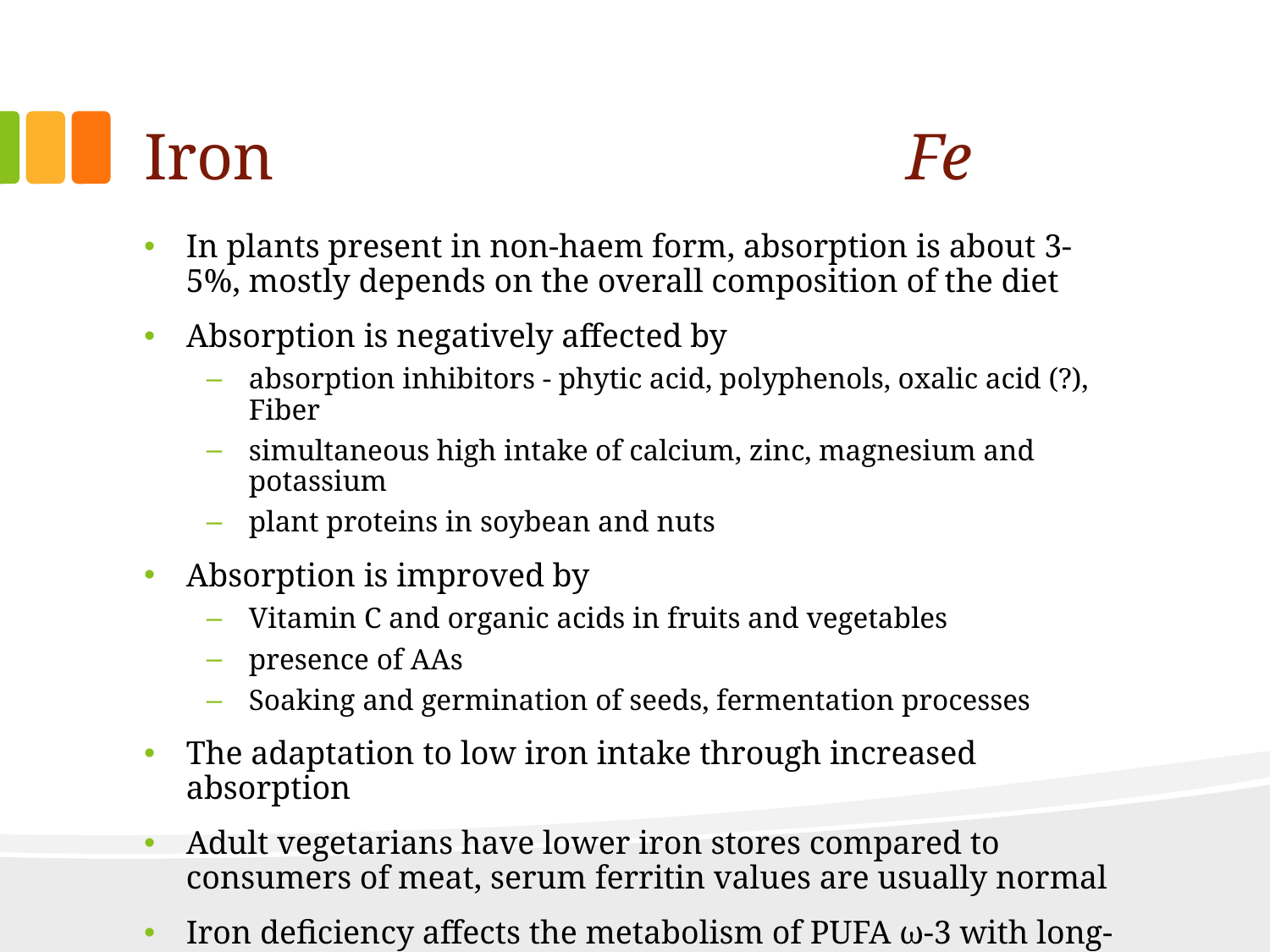

# Iron 					Fe
In plants present in non-haem form, absorption is about 3-5%, mostly depends on the overall composition of the diet
Absorption is negatively affected by
absorption inhibitors - phytic acid, polyphenols, oxalic acid (?), Fiber
simultaneous high intake of calcium, zinc, magnesium and potassium
plant proteins in soybean and nuts
Absorption is improved by
Vitamin C and organic acids in fruits and vegetables
presence of AAs
Soaking and germination of seeds, fermentation processes
The adaptation to low iron intake through increased absorption
Adult vegetarians have lower iron stores compared to consumers of meat, serum ferritin values are usually normal
Iron deficiency affects the metabolism of PUFA ω-3 with long-chain by influencing the activity of δ-6-desaturase.